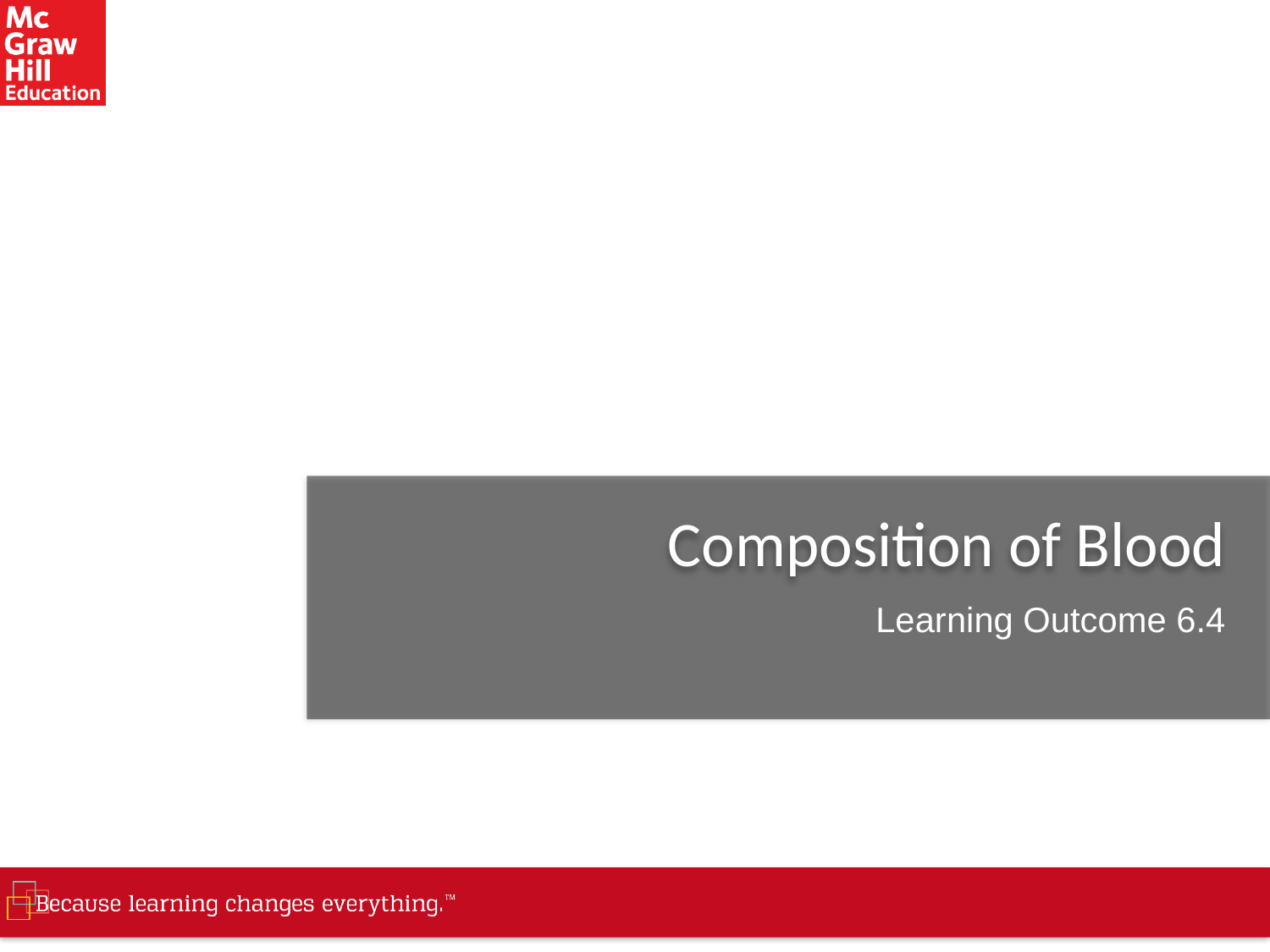

# Composition of Blood
Learning Outcome 6.4